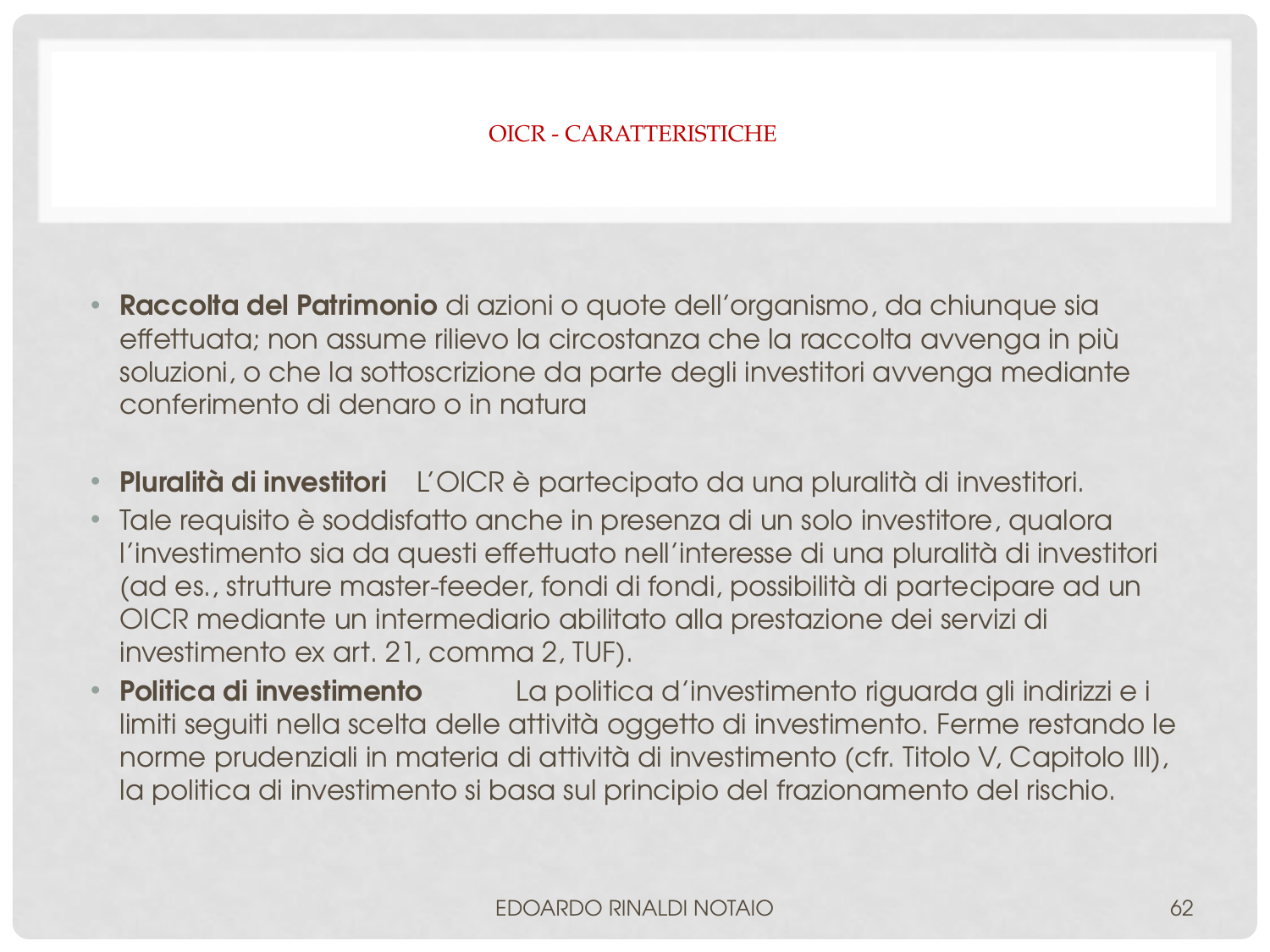

# OICR - CARATTERISTICHE

Raccolta del Patrimonio di azioni o quote dell’organismo, da chiunque sia effettuata; non assume rilievo la circostanza che la raccolta avvenga in più soluzioni, o che la sottoscrizione da parte degli investitori avvenga mediante conferimento di denaro o in natura

Pluralità di investitori 	L’OICR è partecipato da una pluralità di investitori.
Tale requisito è soddisfatto anche in presenza di un solo investitore, qualora l’investimento sia da questi effettuato nell’interesse di una pluralità di investitori (ad es., strutture master-feeder, fondi di fondi, possibilità di partecipare ad un OICR mediante un intermediario abilitato alla prestazione dei servizi di investimento ex art. 21, comma 2, TUF).
Politica di investimento 	La politica d’investimento riguarda gli indirizzi e i limiti seguiti nella scelta delle attività oggetto di investimento. Ferme restando le norme prudenziali in materia di attività di investimento (cfr. Titolo V, Capitolo III), la politica di investimento si basa sul principio del frazionamento del rischio.
EDOARDO RINALDI NOTAIO
62